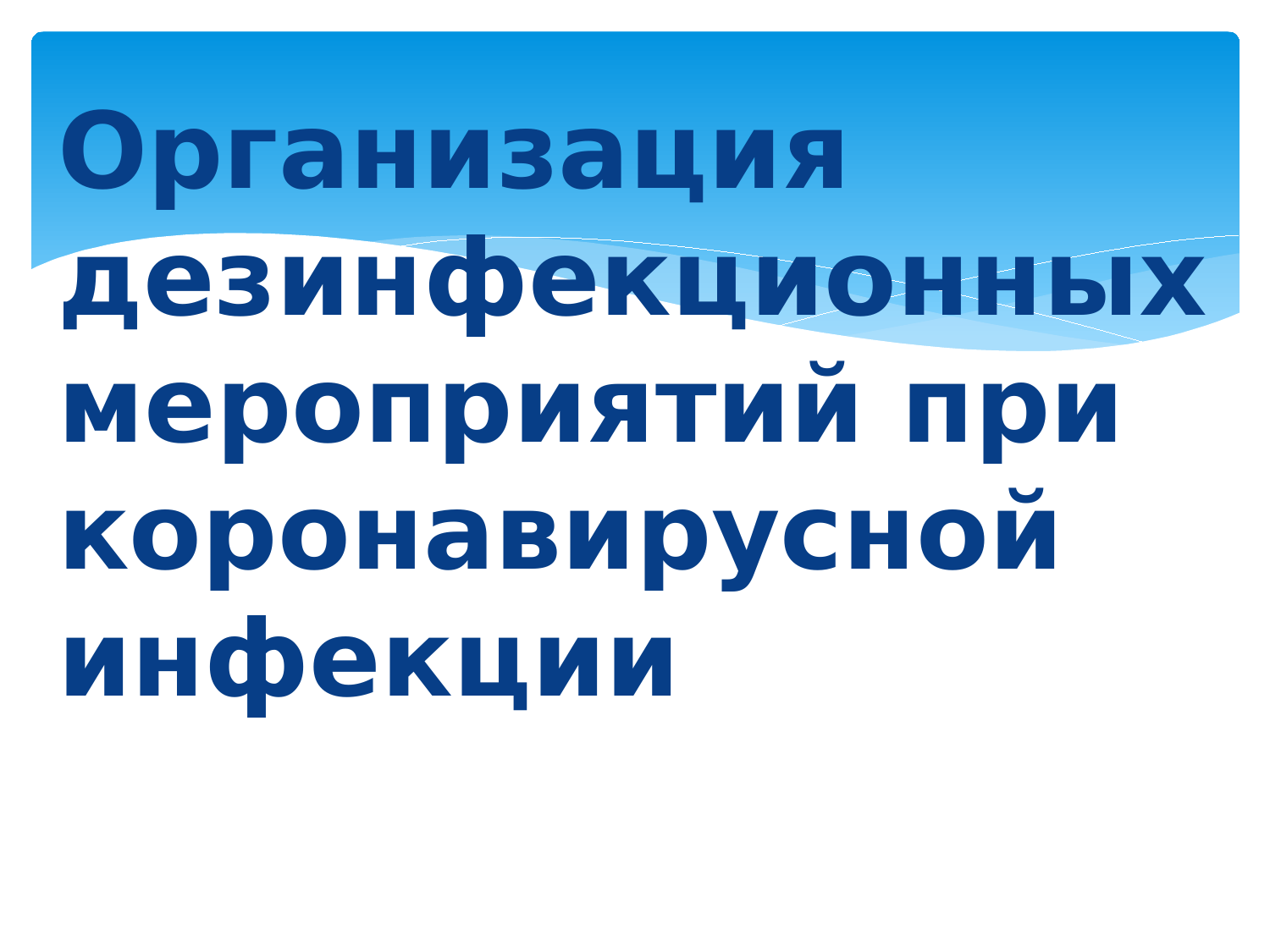

#
Организация дезинфекционных мероприятий при коронавирусной инфекции